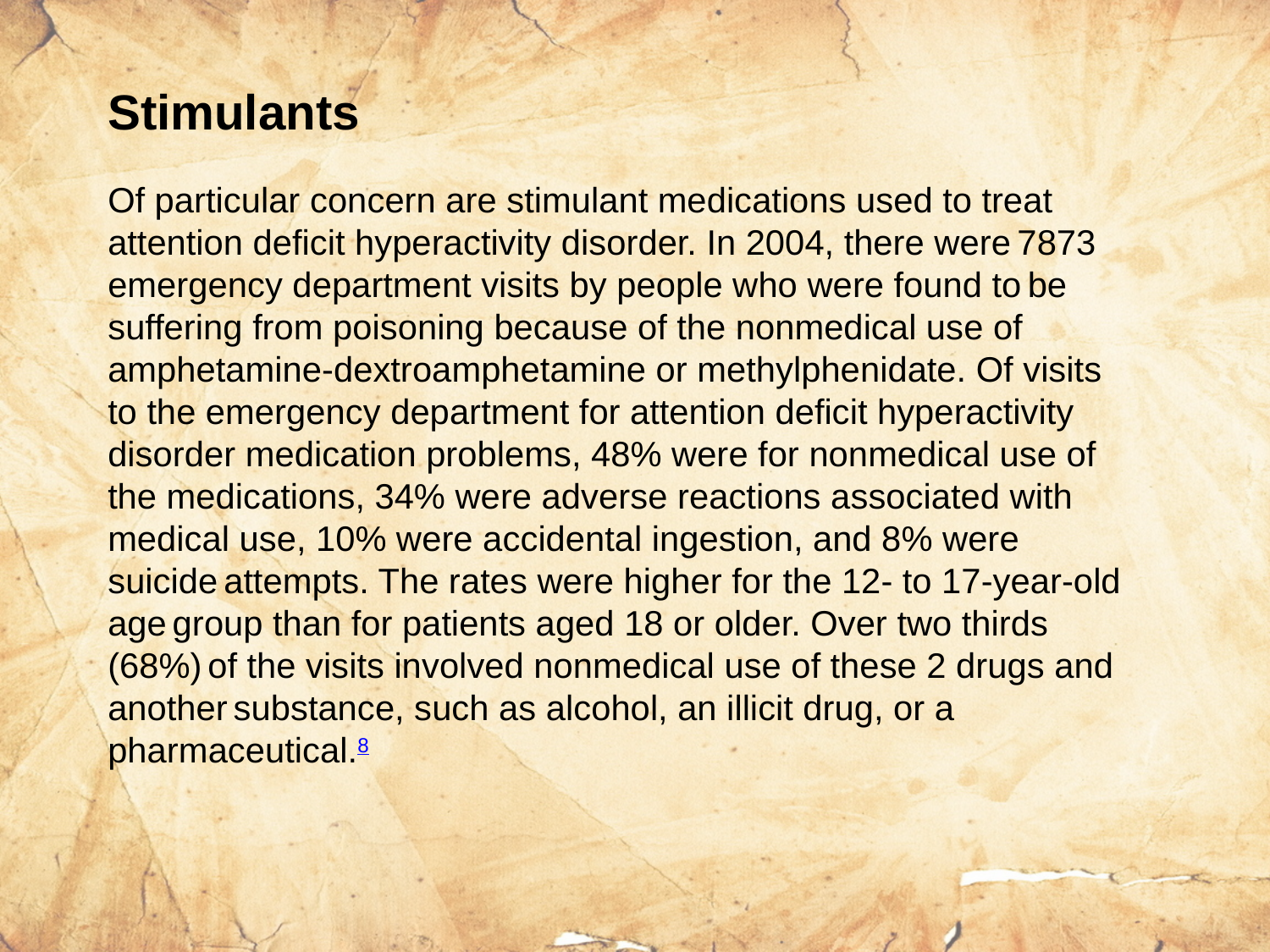

Stimulants
Of particular concern are stimulant medications used to treat attention deficit hyperactivity disorder. In 2004, there were 7873 emergency department visits by people who were found to be suffering from poisoning because of the nonmedical use of amphetamine-dextroamphetamine or methylphenidate. Of visits to the emergency department for attention deficit hyperactivity disorder medication problems, 48% were for nonmedical use of the medications, 34% were adverse reactions associated with medical use, 10% were accidental ingestion, and 8% were suicide attempts. The rates were higher for the 12- to 17-year-old age group than for patients aged 18 or older. Over two thirds (68%) of the visits involved nonmedical use of these 2 drugs and another substance, such as alcohol, an illicit drug, or a pharmaceutical.8